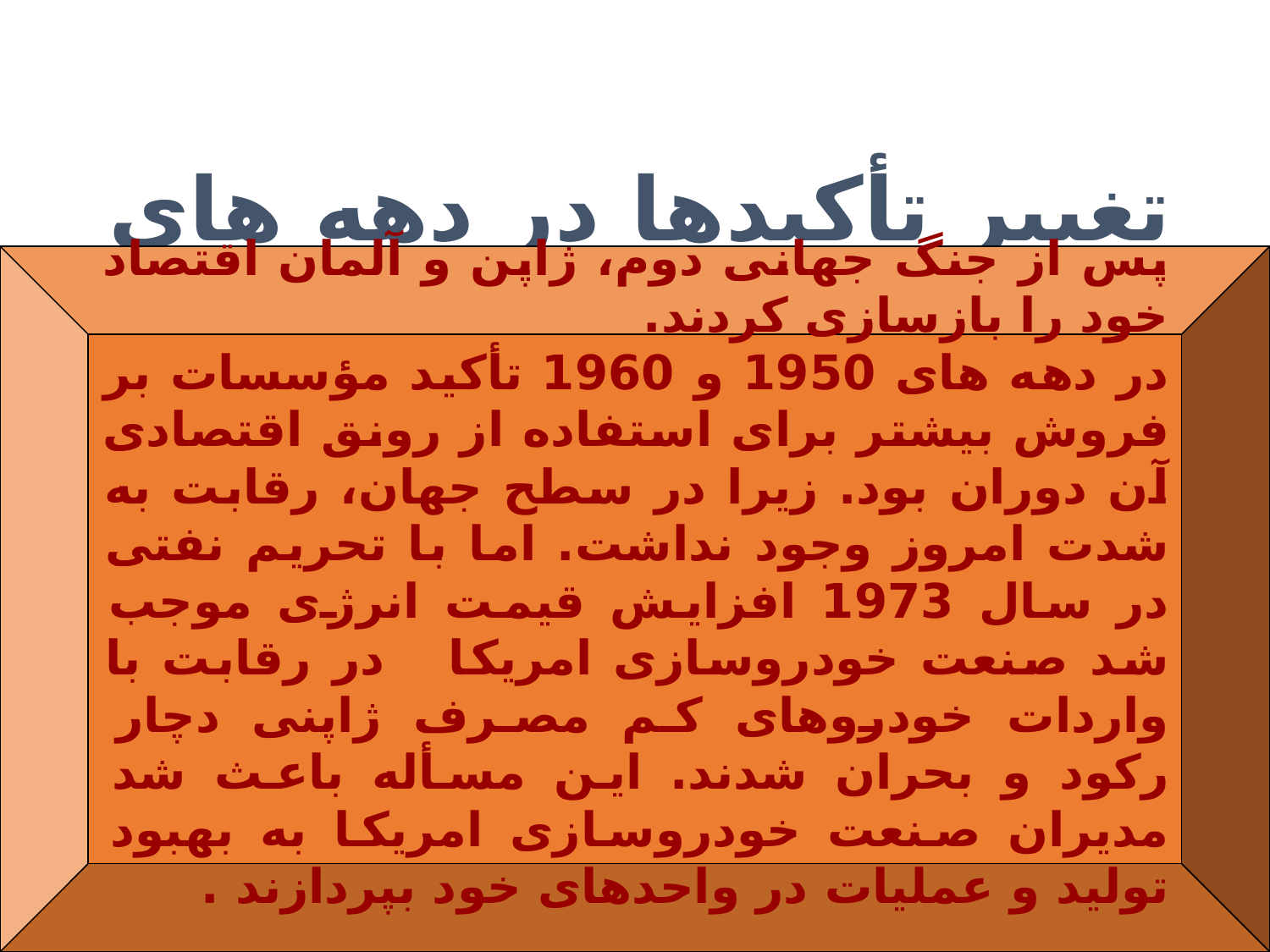

فصل دوم: ضرورت مديريت فراگير بهره وری
تغيير تأکيدها در دهه های 1970 و 1980

پس از جنگ جهانی دوم، ژاپن و آلمان اقتصاد خود را بازسازی کردند.
در دهه های 1950 و 1960 تأکيد مؤسسات بر فروش بيشتر برای استفاده از رونق اقتصادی آن دوران بود. زيرا در سطح جهان، رقابت به شدت امروز وجود نداشت. اما با تحريم نفتی در سال 1973 افزايش قيمت انرژی موجب شد صنعت خودروسازی امريکا   در رقابت با واردات خودروهای کم مصرف ژاپنی دچار رکود و بحران شدند. اين مسأله باعث شد مديران صنعت خودروسازی امريکا به بهبود توليد و عمليات در واحدهای خود بپردازند .